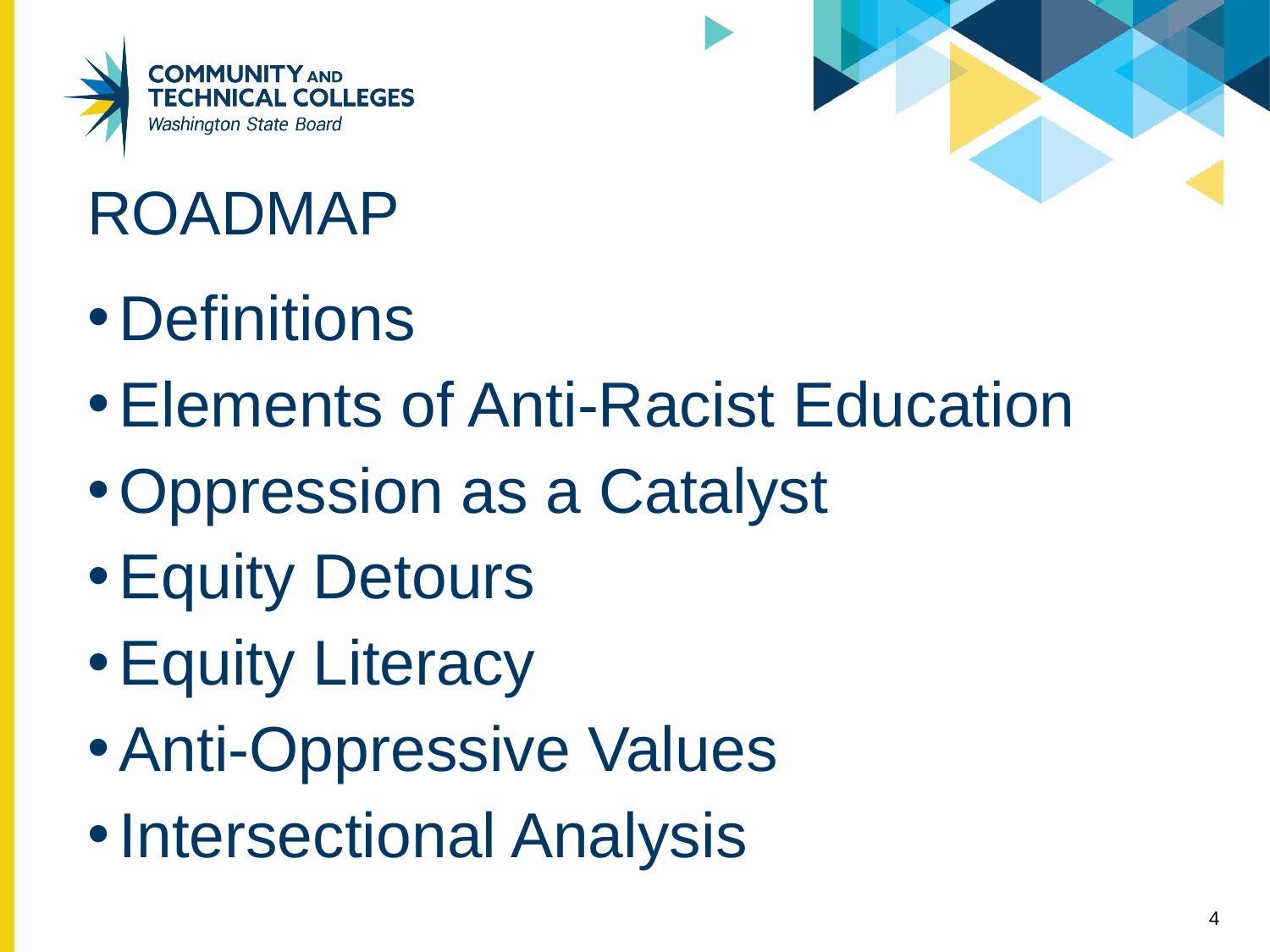

# ROADMAP
Definitions
Elements of Anti-Racist Education
Oppression as a Catalyst
Equity Detours
Equity Literacy
Anti-Oppressive Values
Intersectional Analysis

4